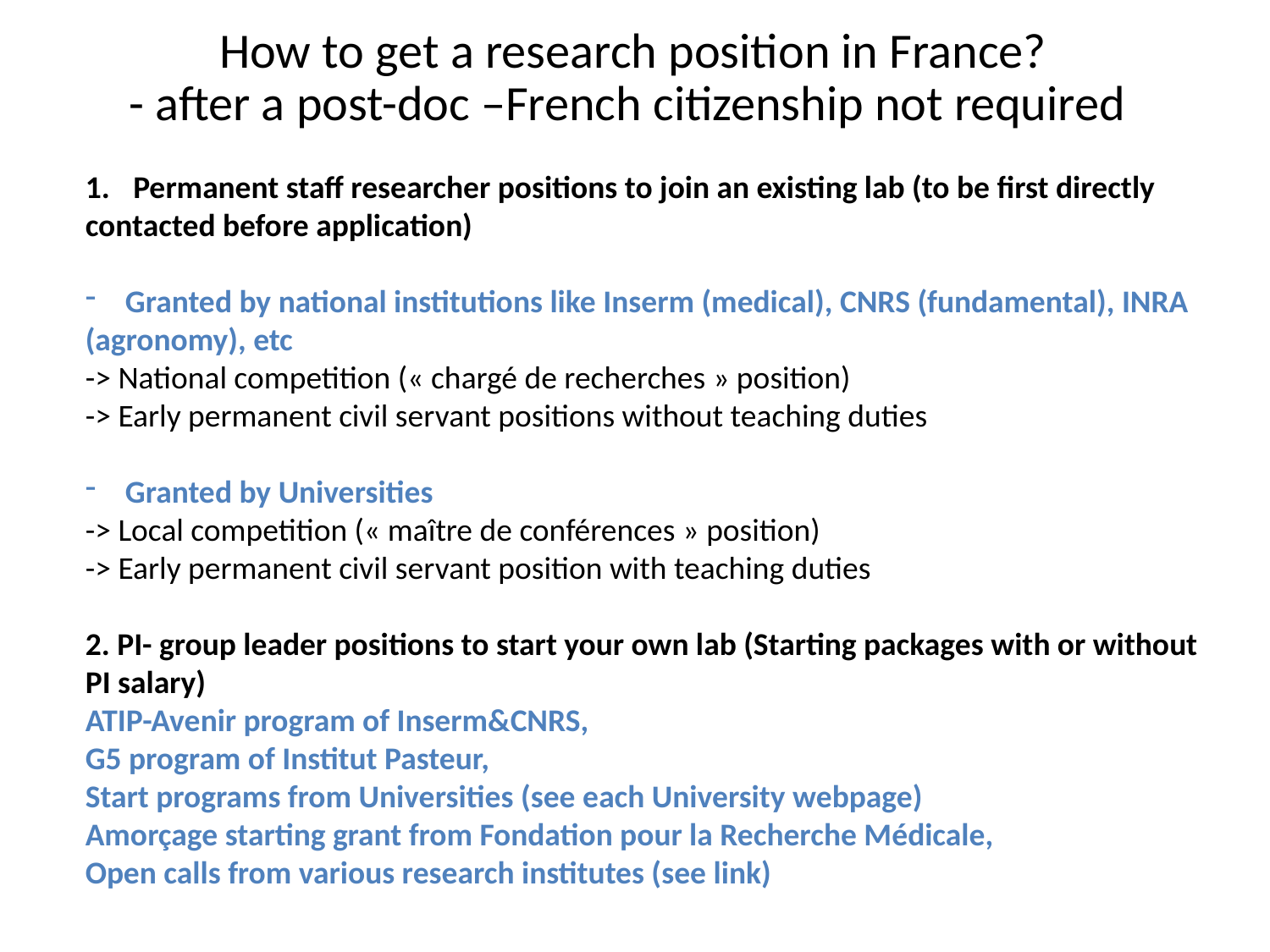

How to get a research position in France?
- after a post-doc –French citizenship not required
Permanent staff researcher positions to join an existing lab (to be first directly
contacted before application)

Granted by national institutions like Inserm (medical), CNRS (fundamental), INRA
(agronomy), etc
-> National competition (« chargé de recherches » position)
-> Early permanent civil servant positions without teaching duties

Granted by Universities
-> Local competition (« maître de conférences » position)
-> Early permanent civil servant position with teaching duties

2. PI- group leader positions to start your own lab (Starting packages with or without
PI salary)
ATIP-Avenir program of Inserm&CNRS,
G5 program of Institut Pasteur,
Start programs from Universities (see each University webpage)
Amorçage starting grant from Fondation pour la Recherche Médicale,
Open calls from various research institutes (see link)